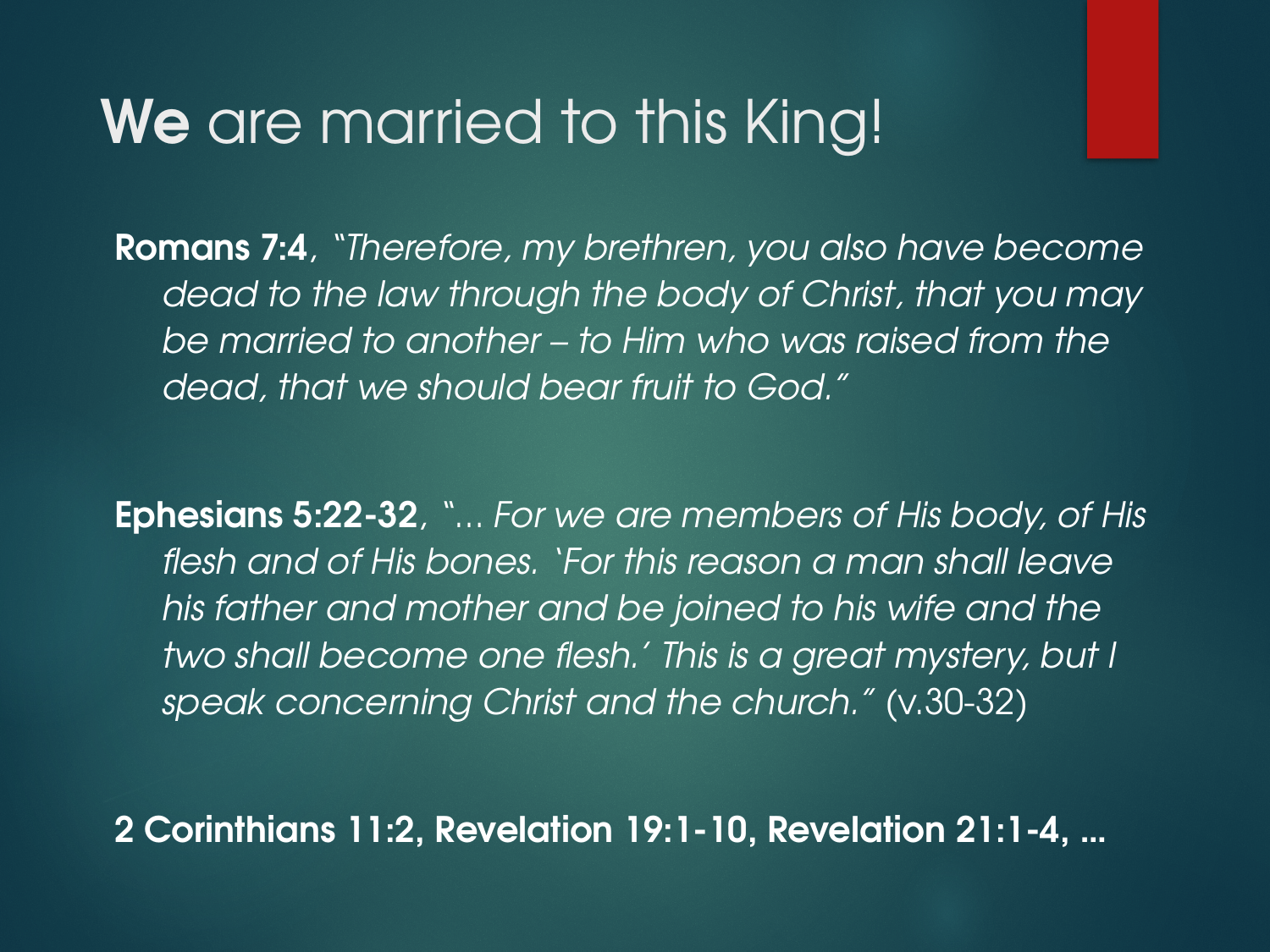

# We are married to this King!
Romans 7:4, “Therefore, my brethren, you also have become dead to the law through the body of Christ, that you may be married to another – to Him who was raised from the dead, that we should bear fruit to God.”

Ephesians 5:22-32, “… For we are members of His body, of His flesh and of His bones. ‘For this reason a man shall leave his father and mother and be joined to his wife and the two shall become one flesh.’ This is a great mystery, but I speak concerning Christ and the church.” (v.30-32)

2 Corinthians 11:2, Revelation 19:1-10, Revelation 21:1-4, …